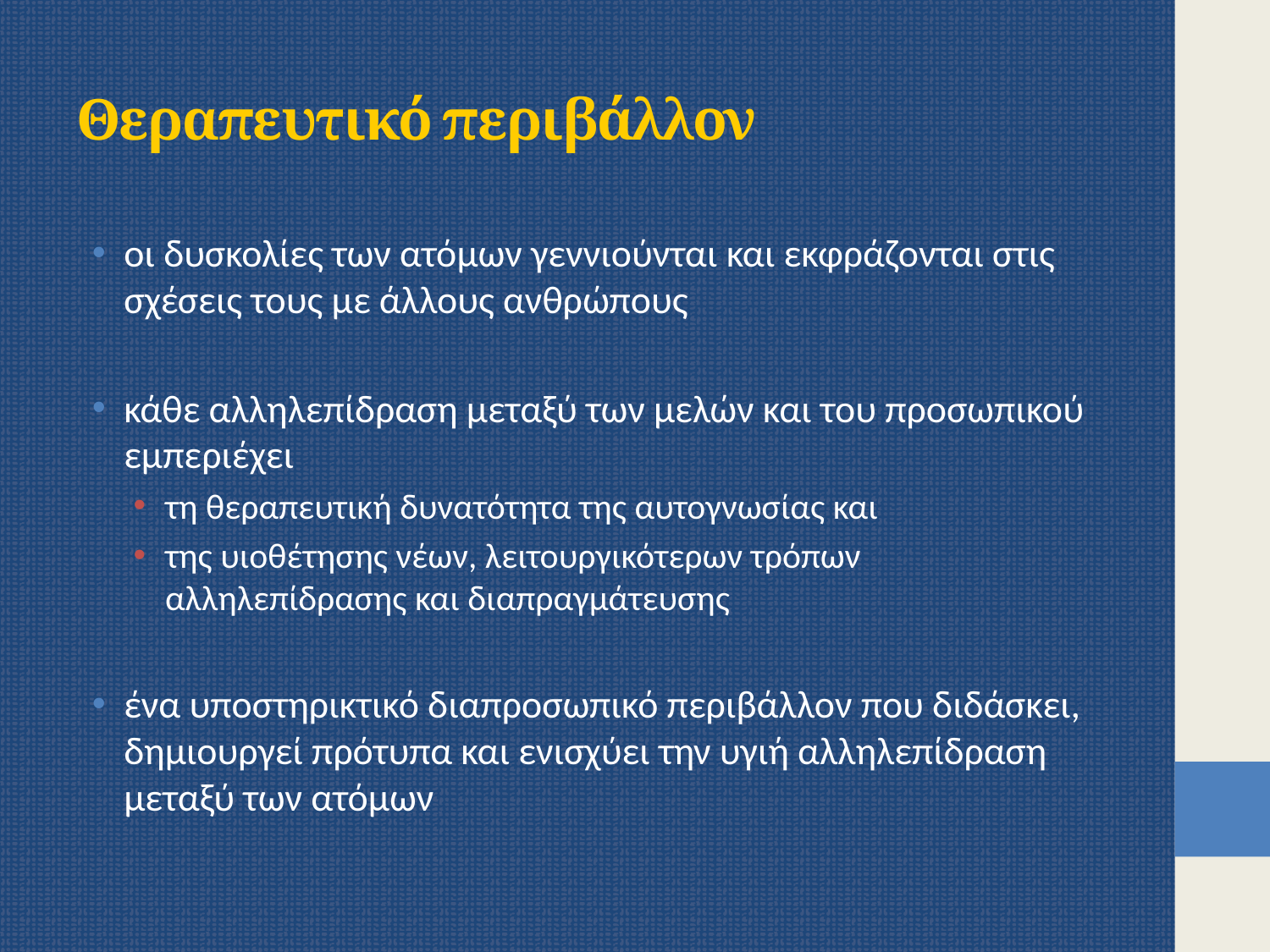

# Θεραπευτικό περιβάλλον
οι δυσκολίες των ατόμων γεννιούνται και εκφράζονται στις σχέσεις τους με άλλους ανθρώπους

κάθε αλληλεπίδραση μεταξύ των μελών και του προσωπικού εμπεριέχει
τη θεραπευτική δυνατότητα της αυτογνωσίας και
της υιοθέτησης νέων, λειτουργικότερων τρόπων αλληλεπίδρασης και διαπραγμάτευσης

ένα υποστηρικτικό διαπροσωπικό περιβάλλον που διδάσκει, δημιουργεί πρότυπα και ενισχύει την υγιή αλληλεπίδραση μεταξύ των ατόμων